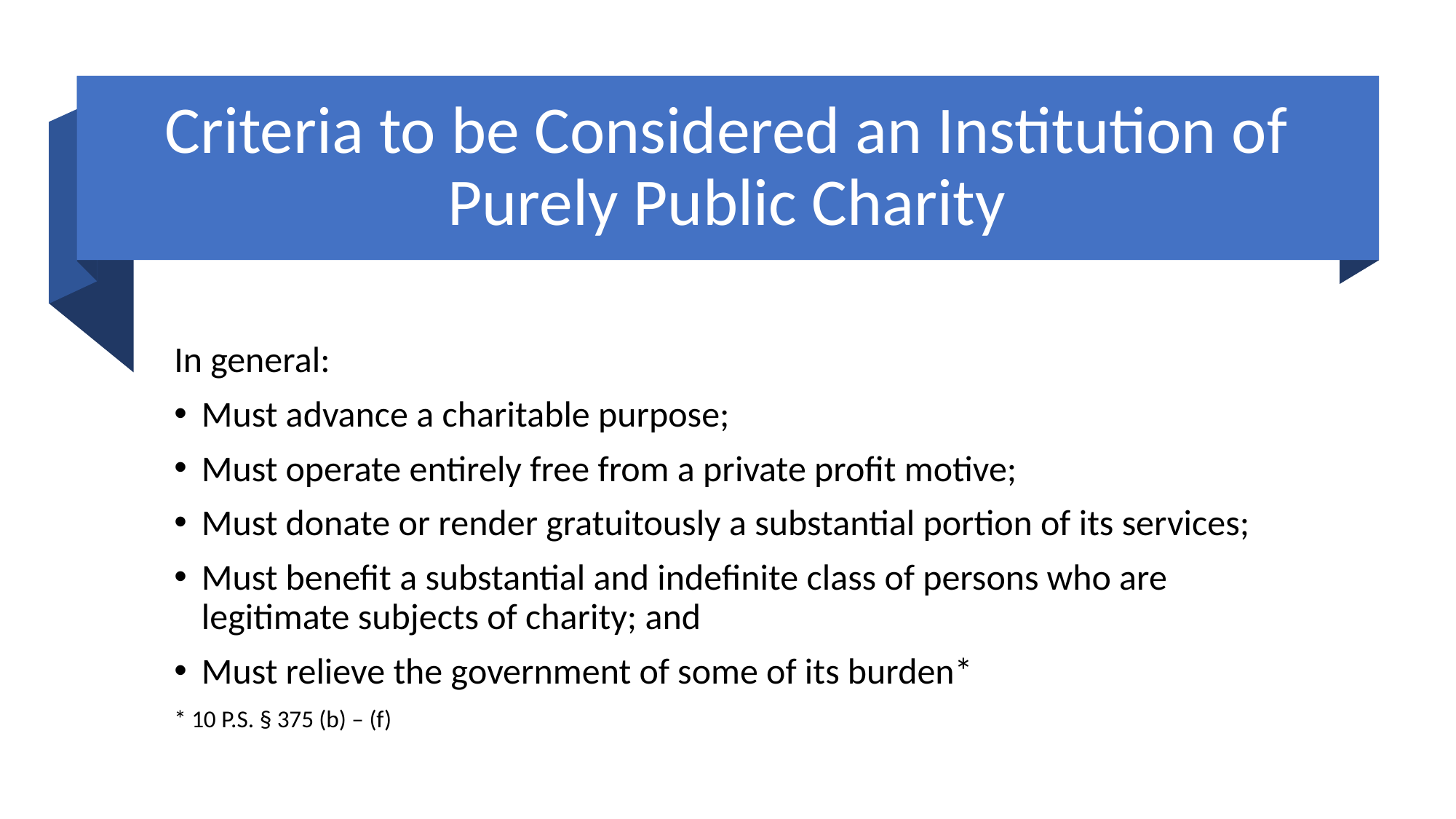

# Criteria to be Considered an Institution of Purely Public Charity

In general:
Must advance a charitable purpose;
Must operate entirely free from a private profit motive;
Must donate or render gratuitously a substantial portion of its services;
Must benefit a substantial and indefinite class of persons who are legitimate subjects of charity; and
Must relieve the government of some of its burden*
* 10 P.S. § 375 (b) – (f)
44